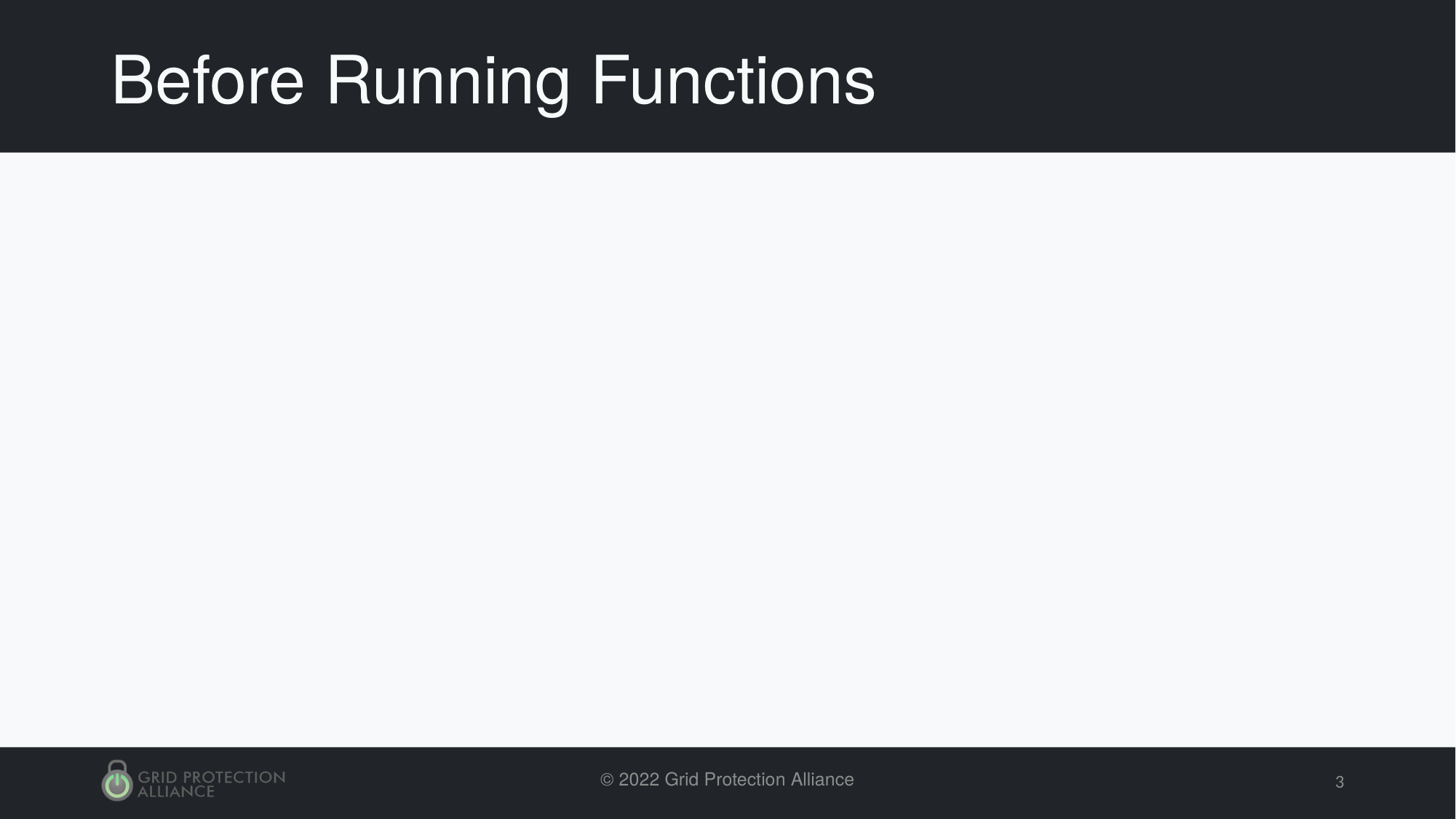

# Before Running Functions

© 2022 Grid Protection Alliance
3